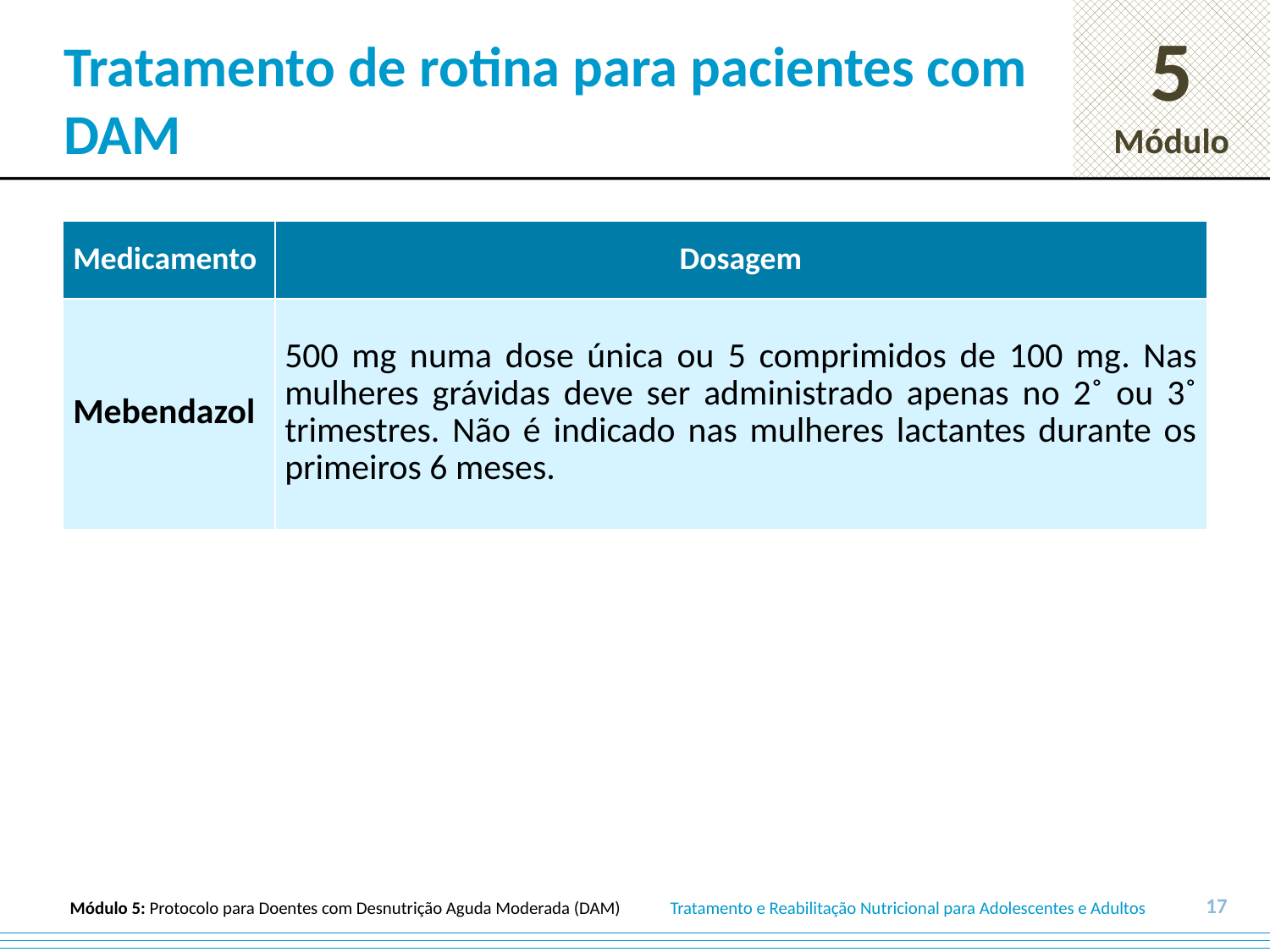

# Tratamento de rotina para pacientes com DAM
| Medicamento | Dosagem |
| --- | --- |
| Mebendazol | 500 mg numa dose única ou 5 comprimidos de 100 mg. Nas mulheres grávidas deve ser administrado apenas no 2˚ ou 3˚ trimestres. Não é indicado nas mulheres lactantes durante os primeiros 6 meses. |
17